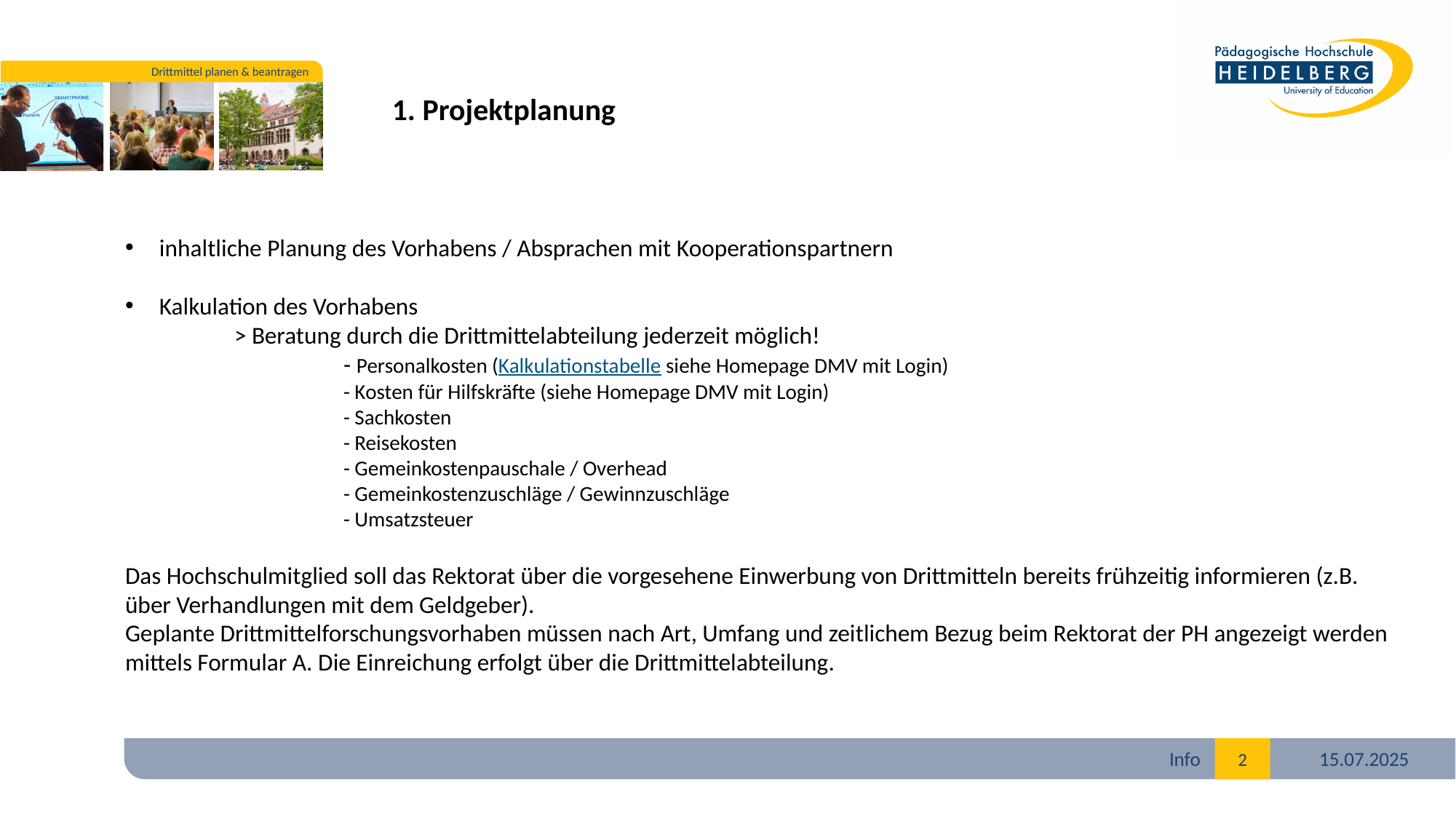

1. Projektplanung

inhaltliche Planung des Vorhabens / Absprachen mit Kooperationspartnern
Kalkulation des Vorhabens
	> Beratung durch die Drittmittelabteilung jederzeit möglich!
		- Personalkosten (Kalkulationstabelle siehe Homepage DMV mit Login)
		- Kosten für Hilfskräfte (siehe Homepage DMV mit Login)
		- Sachkosten
		- Reisekosten
		- Gemeinkostenpauschale / Overhead
		- Gemeinkostenzuschläge / Gewinnzuschläge
		- Umsatzsteuer

Das Hochschulmitglied soll das Rektorat über die vorgesehene Einwerbung von Drittmitteln bereits frühzeitig informieren (z.B. über Verhandlungen mit dem Geldgeber).
Geplante Drittmittelforschungsvorhaben müssen nach Art, Umfang und zeitlichem Bezug beim Rektorat der PH angezeigt werden mittels Formular A. Die Einreichung erfolgt über die Drittmittelabteilung.